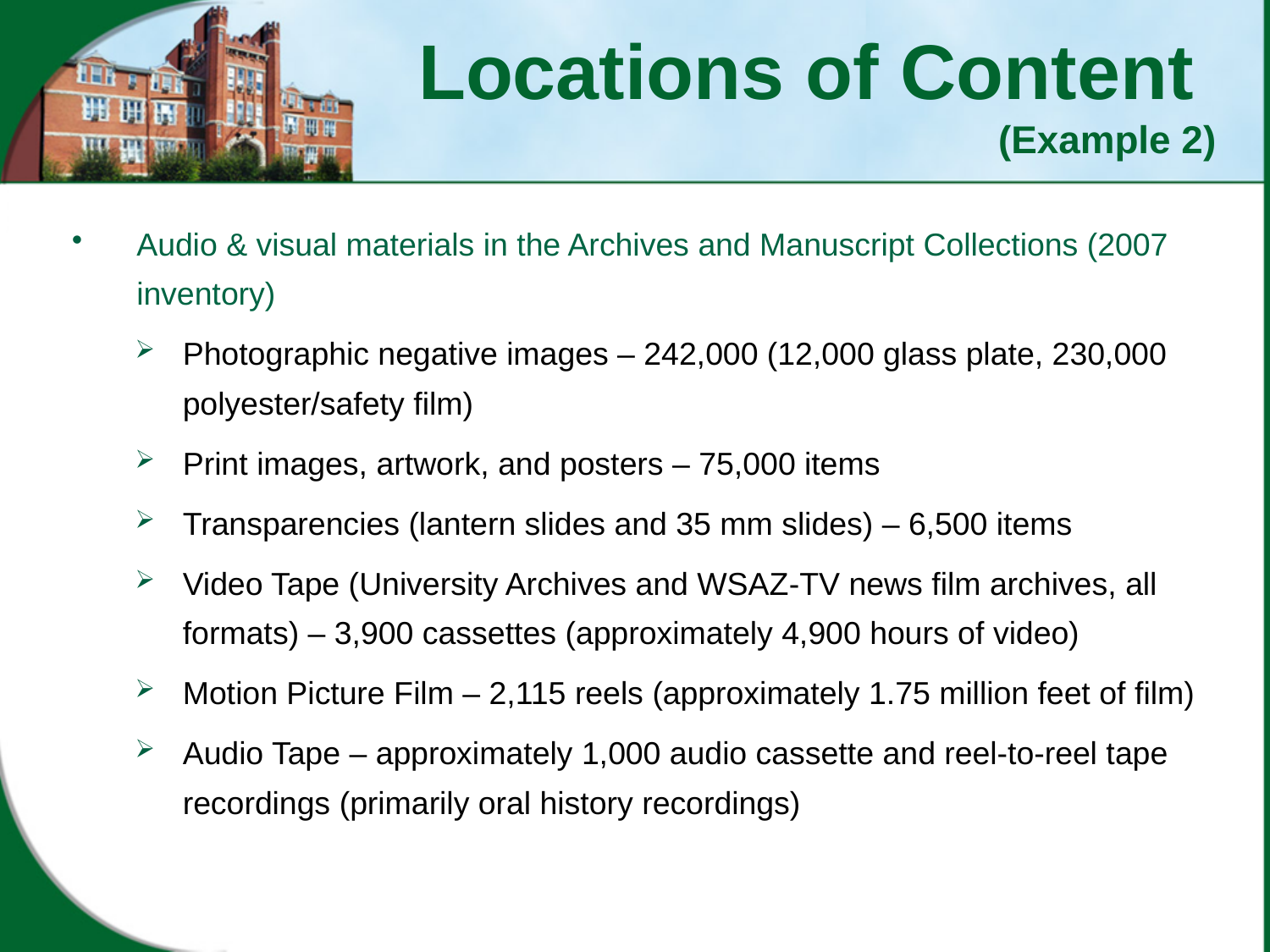

# Locations of Content (Example 2)
Audio & visual materials in the Archives and Manuscript Collections (2007 inventory)
Photographic negative images – 242,000 (12,000 glass plate, 230,000 polyester/safety film)
Print images, artwork, and posters – 75,000 items
Transparencies (lantern slides and 35 mm slides) – 6,500 items
Video Tape (University Archives and WSAZ-TV news film archives, all formats) – 3,900 cassettes (approximately 4,900 hours of video)
Motion Picture Film – 2,115 reels (approximately 1.75 million feet of film)
Audio Tape – approximately 1,000 audio cassette and reel-to-reel tape recordings (primarily oral history recordings)